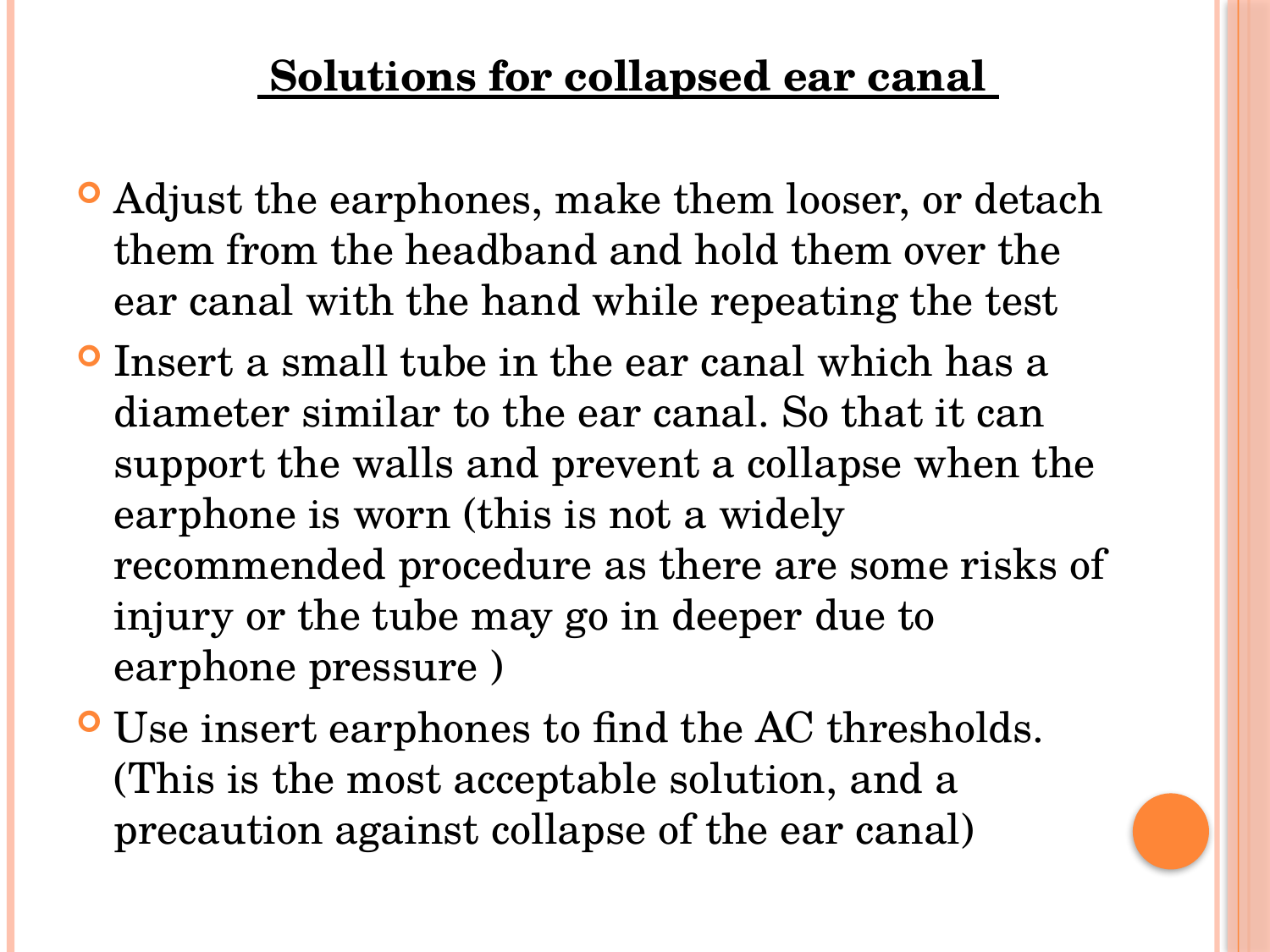

Solutions for collapsed ear canal

Adjust the earphones, make them looser, or detach them from the headband and hold them over the ear canal with the hand while repeating the test
Insert a small tube in the ear canal which has a diameter similar to the ear canal. So that it can support the walls and prevent a collapse when the earphone is worn (this is not a widely recommended procedure as there are some risks of injury or the tube may go in deeper due to earphone pressure )
Use insert earphones to find the AC thresholds. (This is the most acceptable solution, and a precaution against collapse of the ear canal)